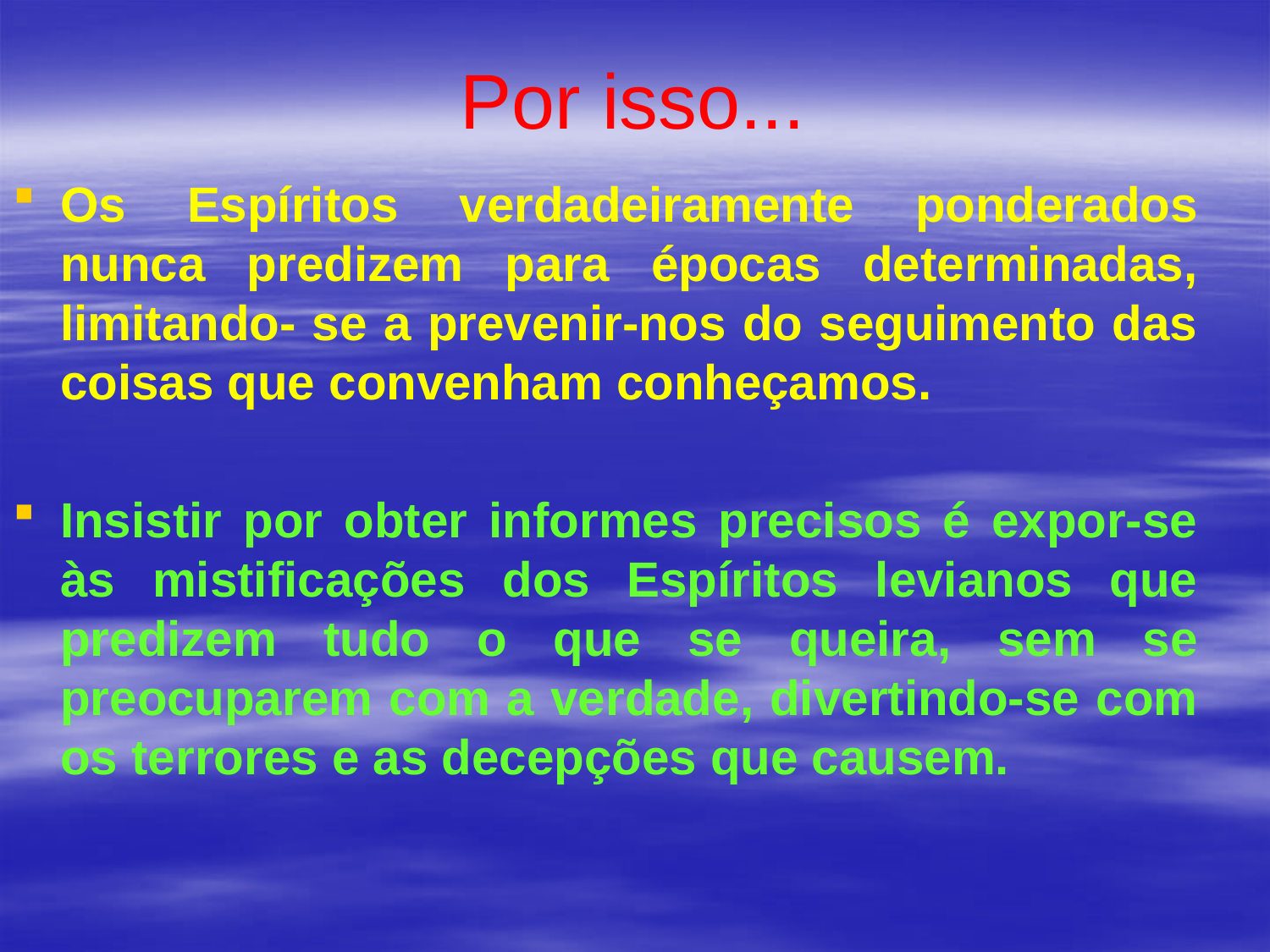

# Por isso...
Os Espíritos verdadeiramente ponderados nunca predizem para épocas determinadas, limitando- se a prevenir-nos do seguimento das coisas que convenham conheçamos.

Insistir por obter informes precisos é expor-se às mistificações dos Espíritos levianos que predizem tudo o que se queira, sem se preocuparem com a verdade, divertindo-se com os terrores e as decepções que causem.